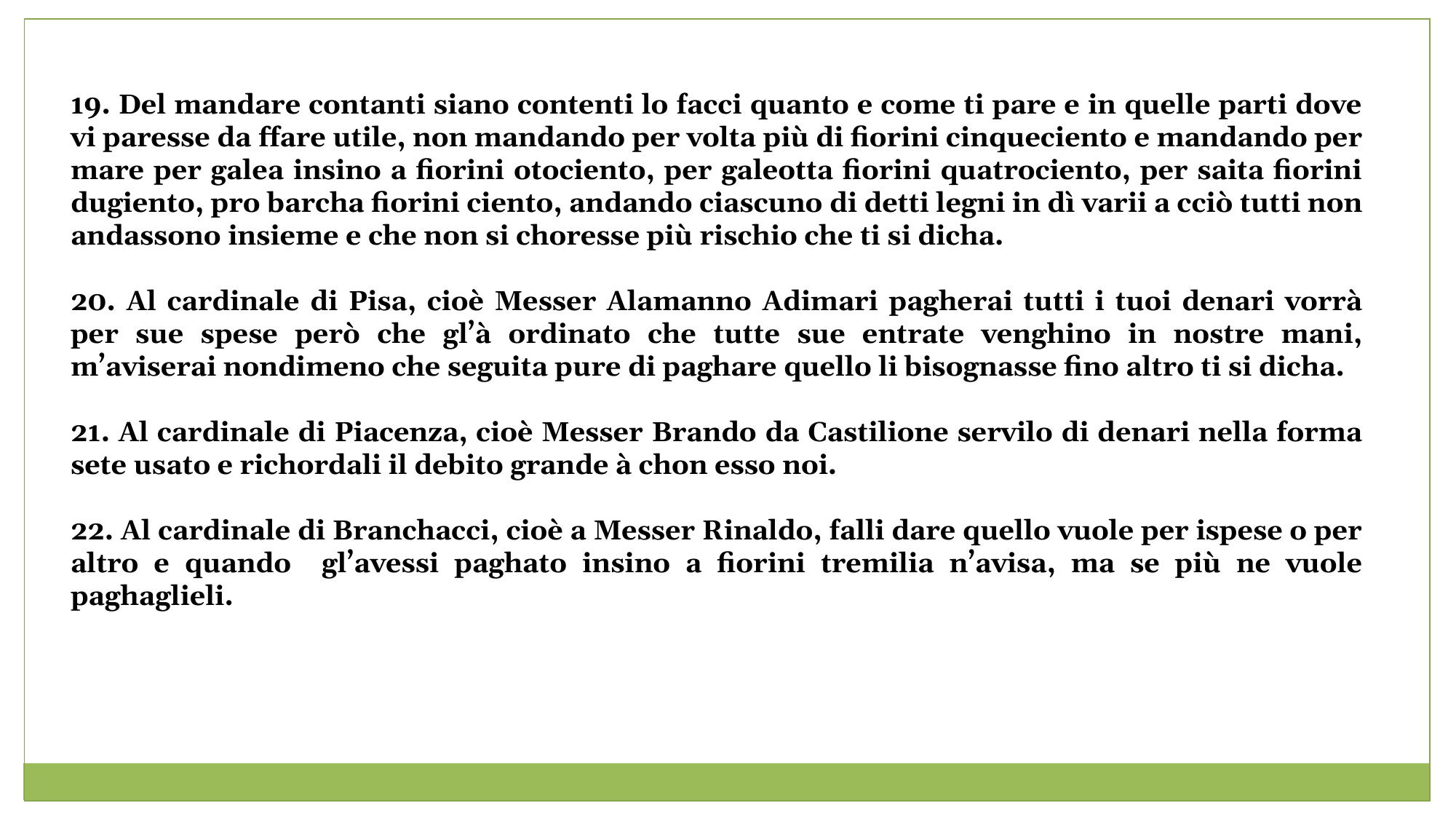

19. Del mandare contanti siano contenti lo facci quanto e come ti pare e in quelle parti dove vi paresse da ffare utile, non mandando per volta più di fiorini cinqueciento e mandando per mare per galea insino a fiorini otociento, per galeotta fiorini quatrociento, per saita fiorini dugiento, pro barcha fiorini ciento, andando ciascuno di detti legni in dì varii a cciò tutti non andassono insieme e che non si choresse più rischio che ti si dicha.

20. Al cardinale di Pisa, cioè Messer Alamanno Adimari pagherai tutti i tuoi denari vorrà per sue spese però che gl’à ordinato che tutte sue entrate venghino in nostre mani, m’aviserai nondimeno che seguita pure di paghare quello li bisognasse fino altro ti si dicha.

21. Al cardinale di Piacenza, cioè Messer Brando da Castilione servilo di denari nella forma sete usato e richordali il debito grande à chon esso noi.

22. Al cardinale di Branchacci, cioè a Messer Rinaldo, falli dare quello vuole per ispese o per altro e quando  gl’avessi paghato insino a fiorini tremilia n’avisa, ma se più ne vuole paghaglieli.